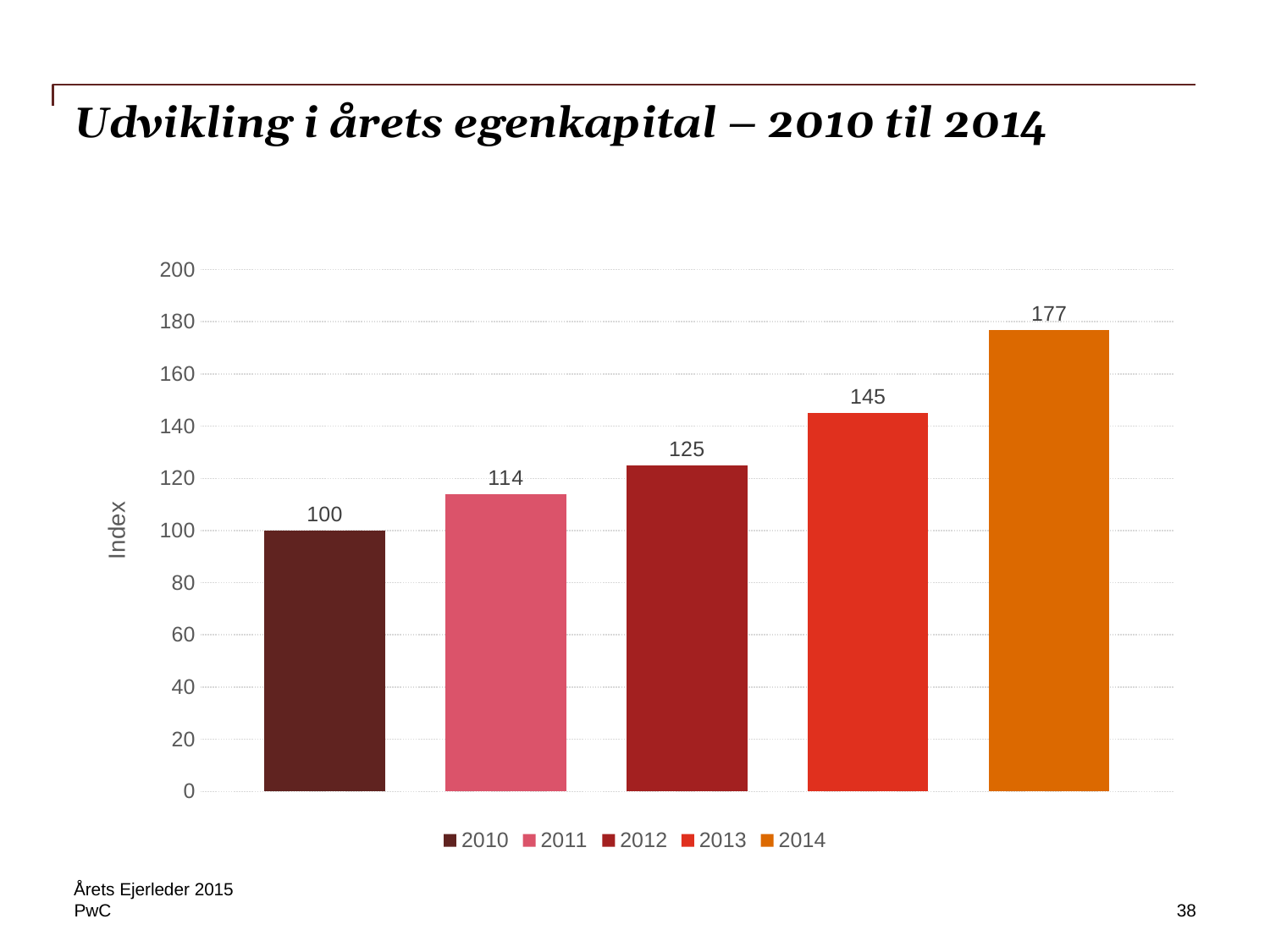

# Udvikling i årets egenkapital – 2010 til 2014

### Chart

| Category | 2010 | 2011 | 2012 | 2013 | 2014 |
|---|---|---|---|---|---|
| EK | 100.0 | 113.80724534847921 | 124.81988150636334 | 144.9400745302684 | 176.87183640859888 |
Årets Ejerleder 2015
38